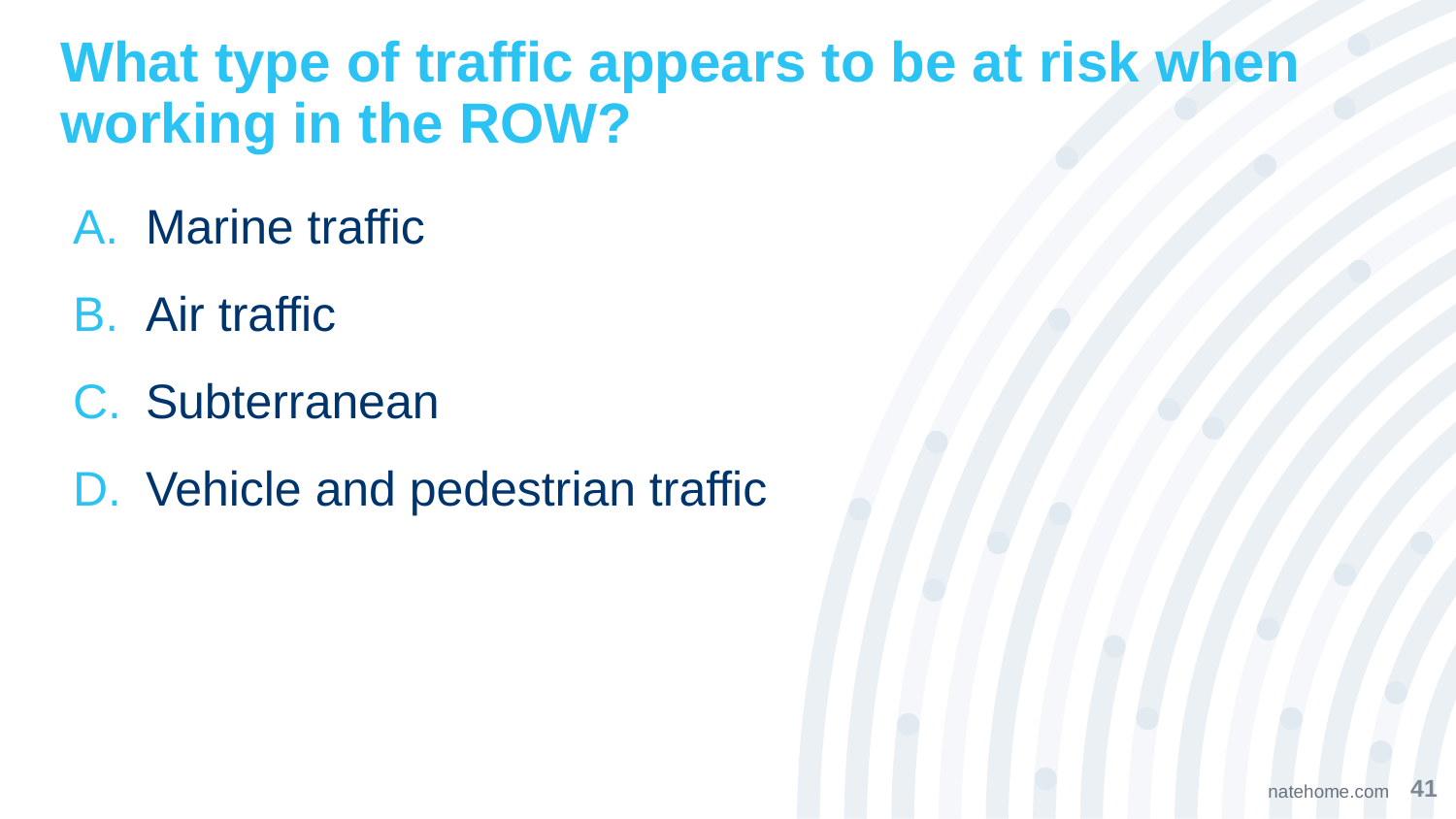

# What type of traffic appears to be at risk when working in the ROW?
Marine traffic
Air traffic
Subterranean
Vehicle and pedestrian traffic
41
natehome.com